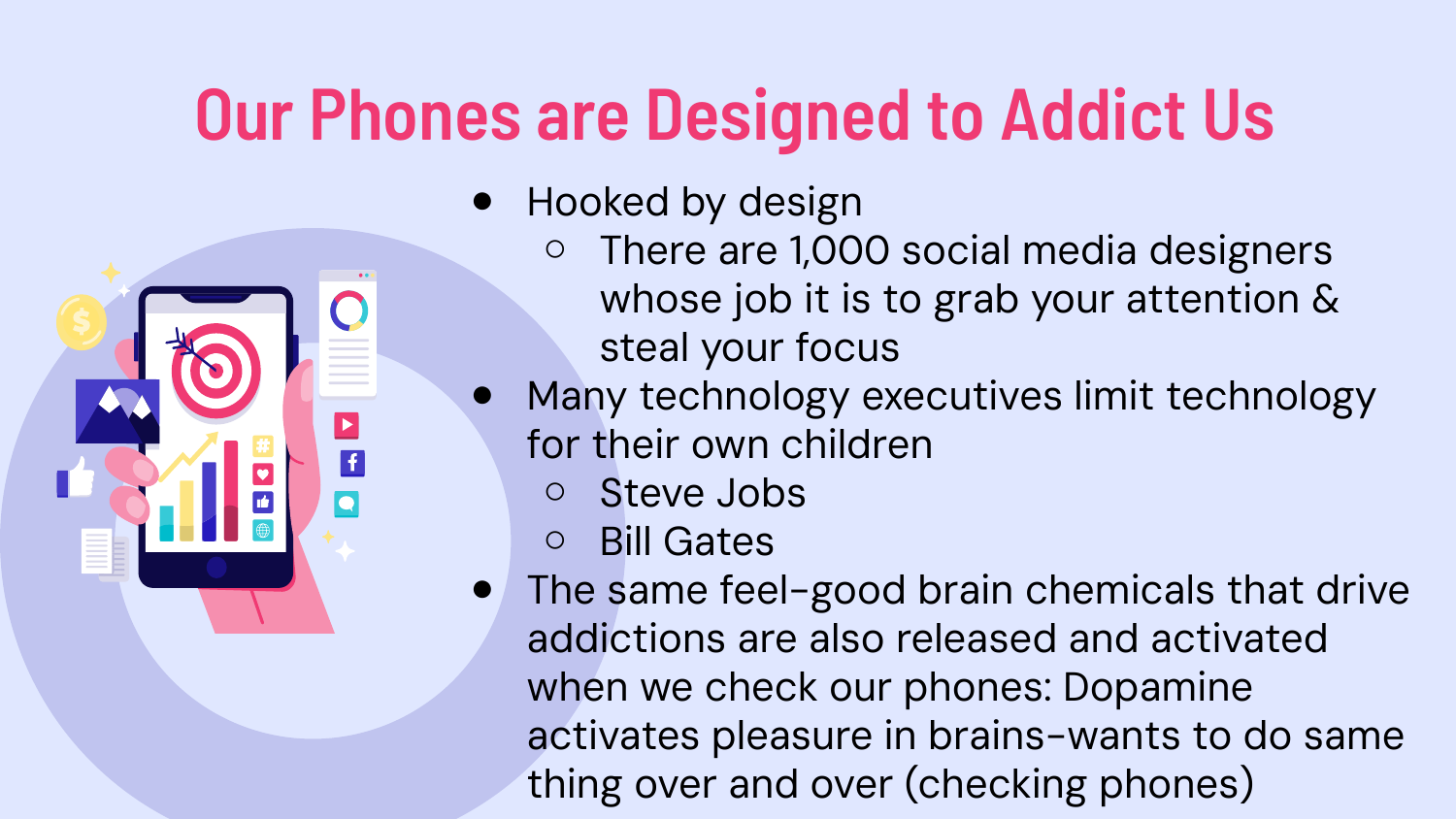

Our Phones are Designed to Addict Us
Hooked by design
There are 1,000 social media designers whose job it is to grab your attention & steal your focus
Many technology executives limit technology for their own children
Steve Jobs
Bill Gates
The same feel-good brain chemicals that drive addictions are also released and activated when we check our phones: Dopamine activates pleasure in brains-wants to do same thing over and over (checking phones)